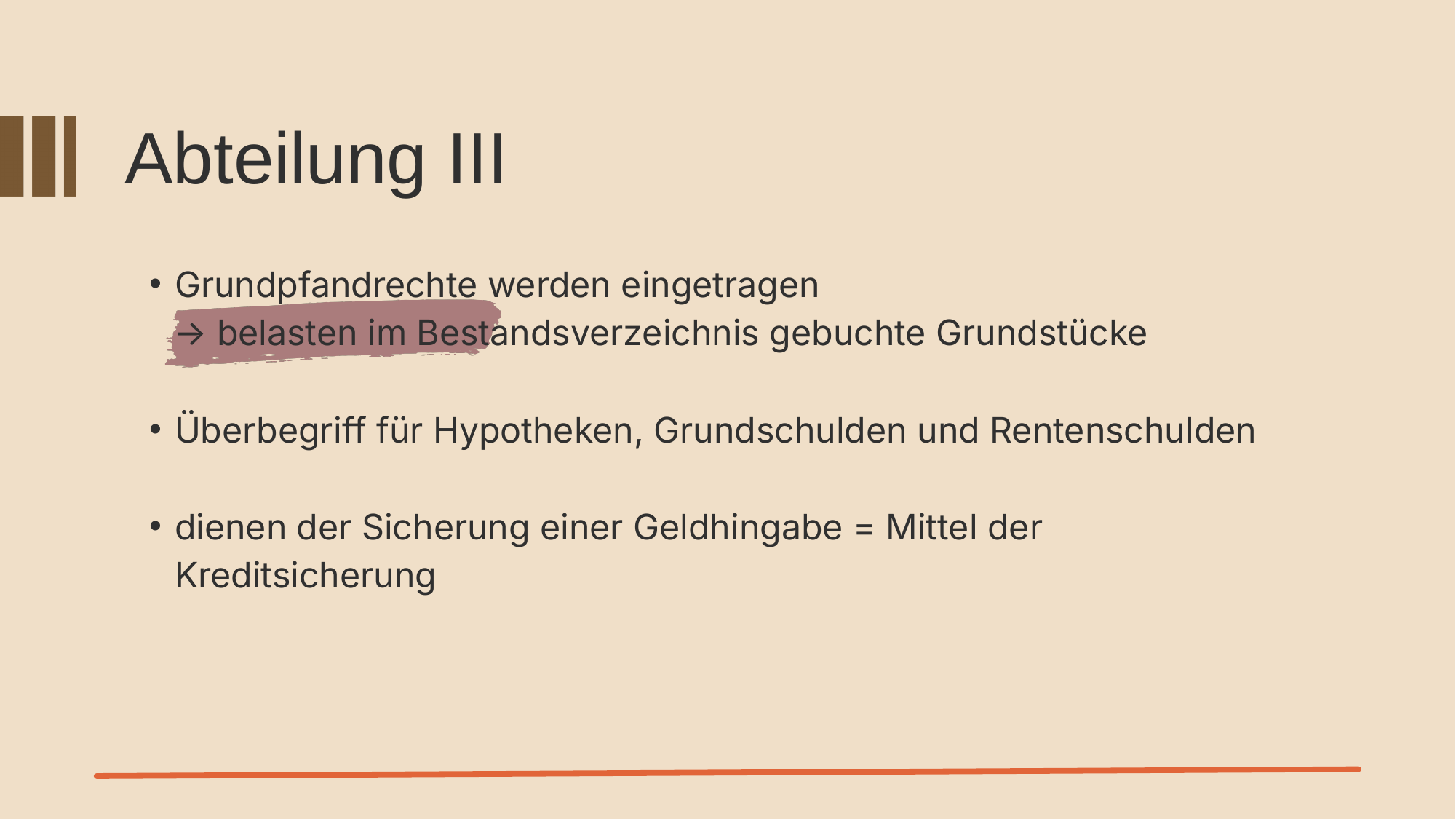

Abteilung III

Grundpfandrechte werden eingetragen
     → belasten im Bestandsverzeichnis gebuchte Grundstücke

Überbegriff für Hypotheken, Grundschulden und Rentenschulden

dienen der Sicherung einer Geldhingabe = Mittel der Kreditsicherung